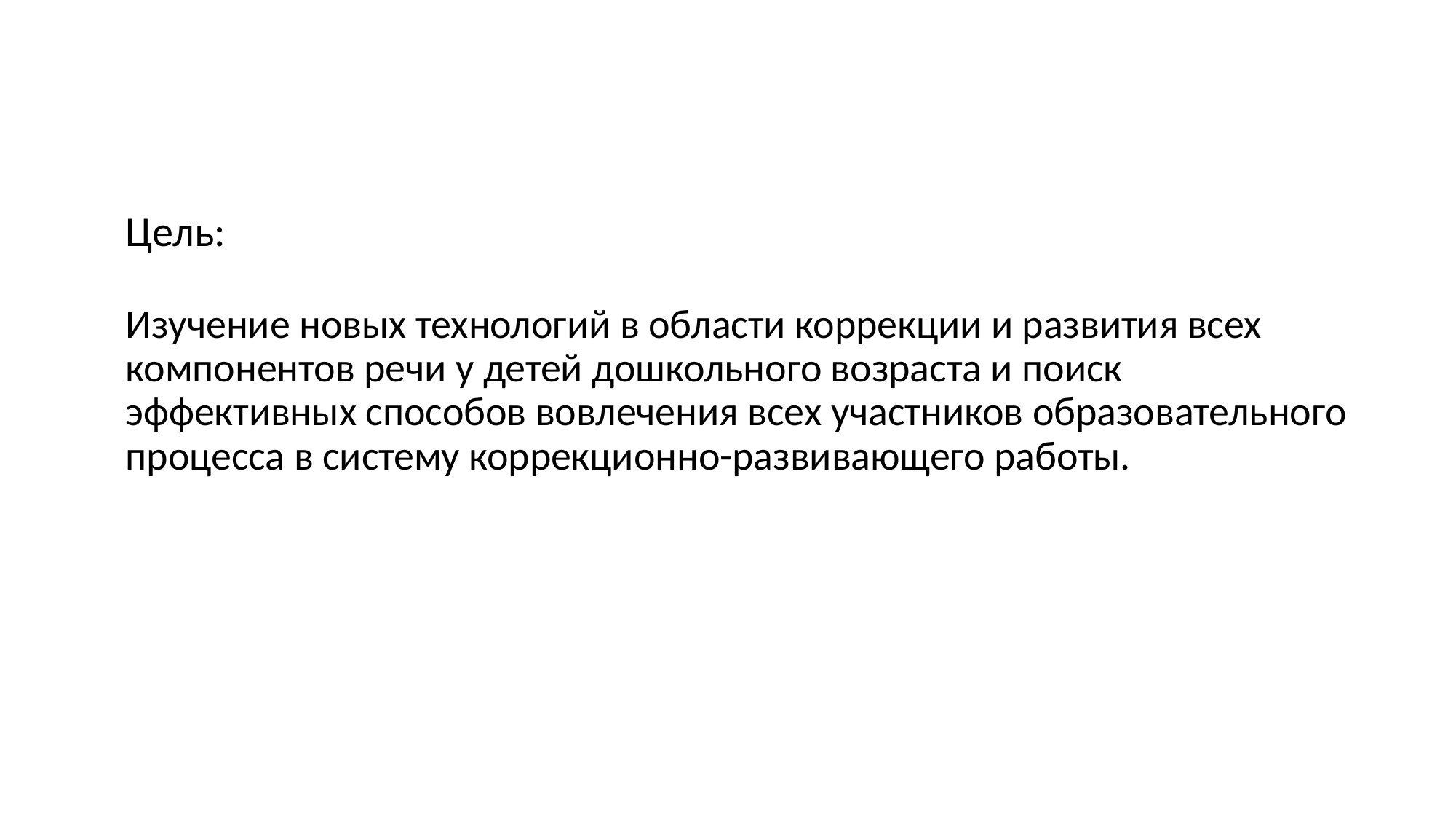

# Цель:
Изучение новых технологий в области коррекции и развития всех компонентов речи у детей дошкольного возраста и поиск эффективных способов вовлечения всех участников образовательного процесса в систему коррекционно-развивающего работы.